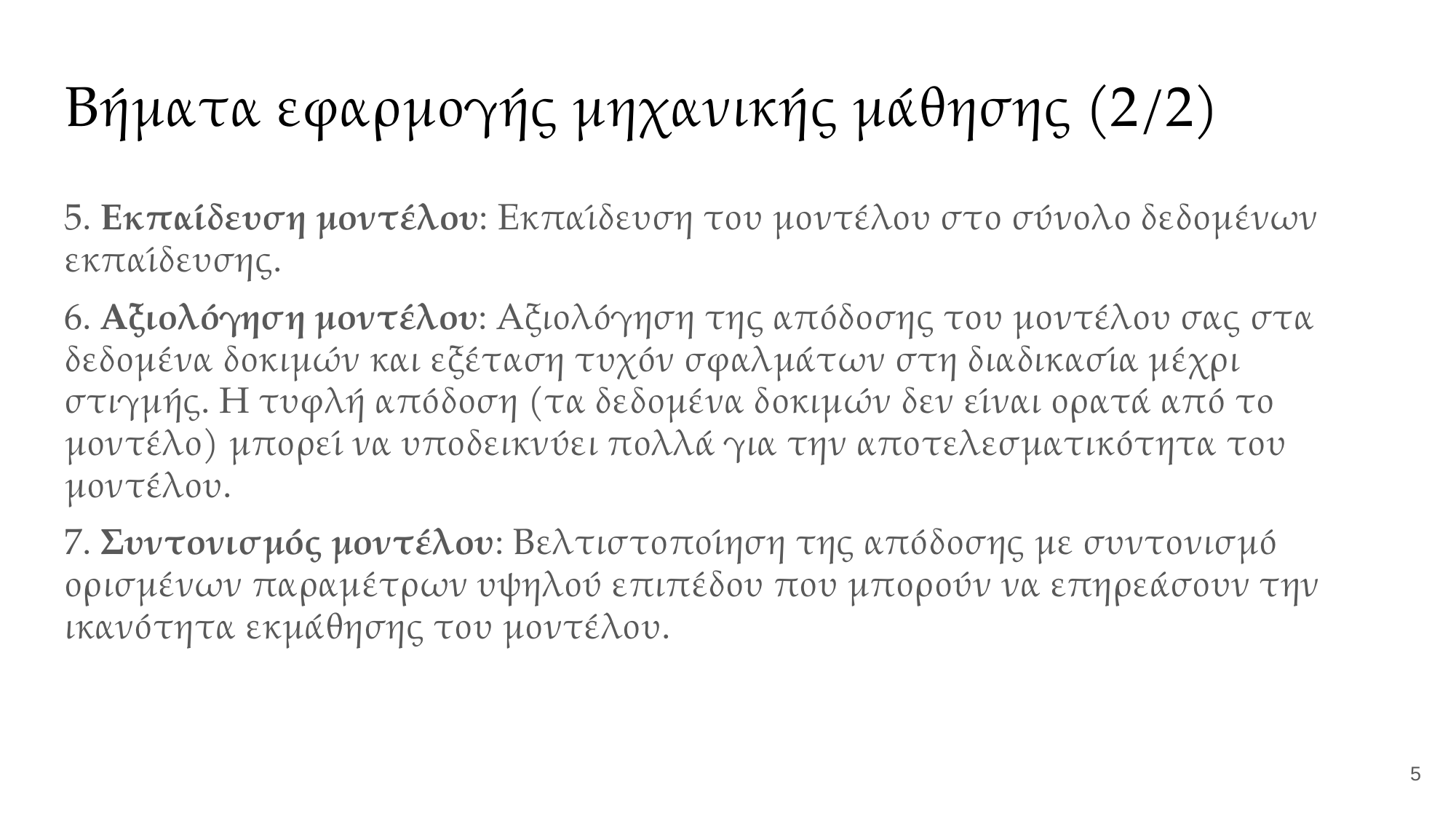

# Βήματα εφαρμογής μηχανικής μάθησης (2/2)

5. Εκπαίδευση μοντέλου: Εκπαίδευση του μοντέλου στο σύνολο δεδομένων εκπαίδευσης.
6. Αξιολόγηση μοντέλου: Αξιολόγηση της απόδοσης του μοντέλου σας στα δεδομένα δοκιμών και εξέταση τυχόν σφαλμάτων στη διαδικασία μέχρι στιγμής. Η τυφλή απόδοση (τα δεδομένα δοκιμών δεν είναι ορατά από το μοντέλο) μπορεί να υποδεικνύει πολλά για την αποτελεσματικότητα του μοντέλου.
7. Συντονισμός μοντέλου: Βελτιστοποίηση της απόδοσης με συντονισμό ορισμένων παραμέτρων υψηλού επιπέδου που μπορούν να επηρεάσουν την ικανότητα εκμάθησης του μοντέλου.
5